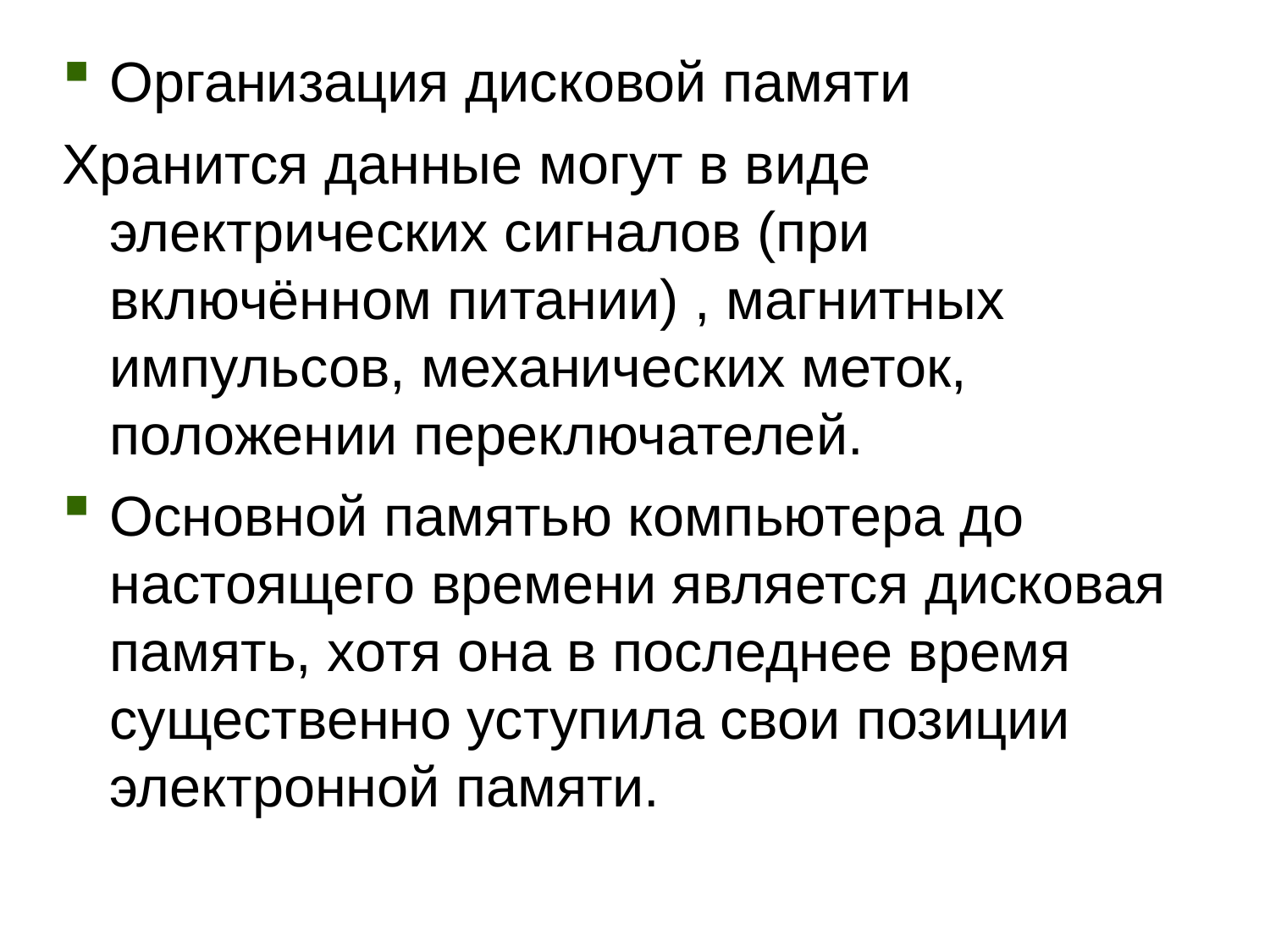

Организация дисковой памяти
Хранится данные могут в виде электрических сигналов (при включённом питании) , магнитных импульсов, механических меток, положении переключателей.
Основной памятью компьютера до настоящего времени является дисковая память, хотя она в последнее время существенно уступила свои позиции электронной памяти.